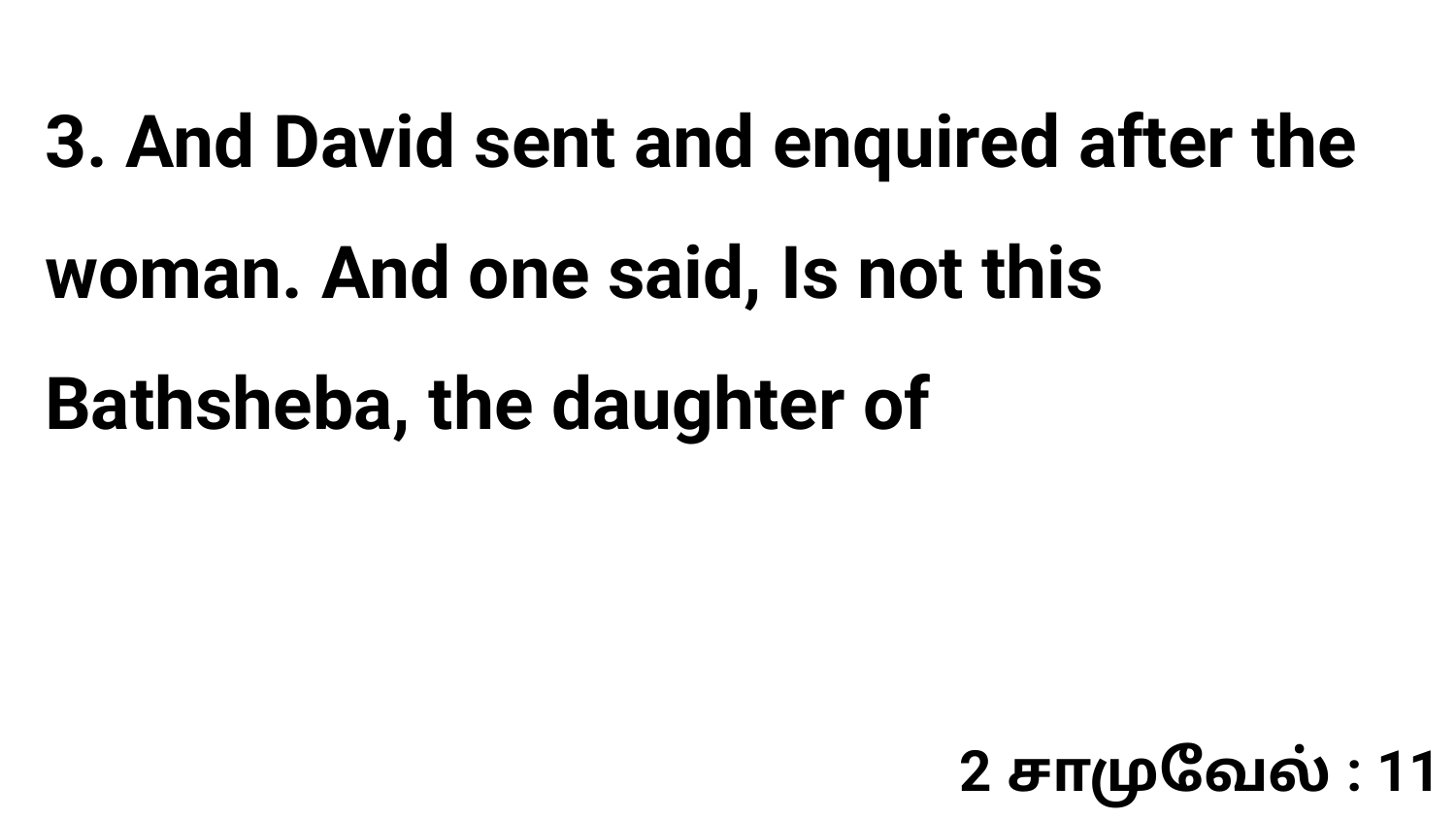

3. And David sent and enquired after the woman. And one said, Is not this Bathsheba, the daughter of
2 சாமுவேல் : 11